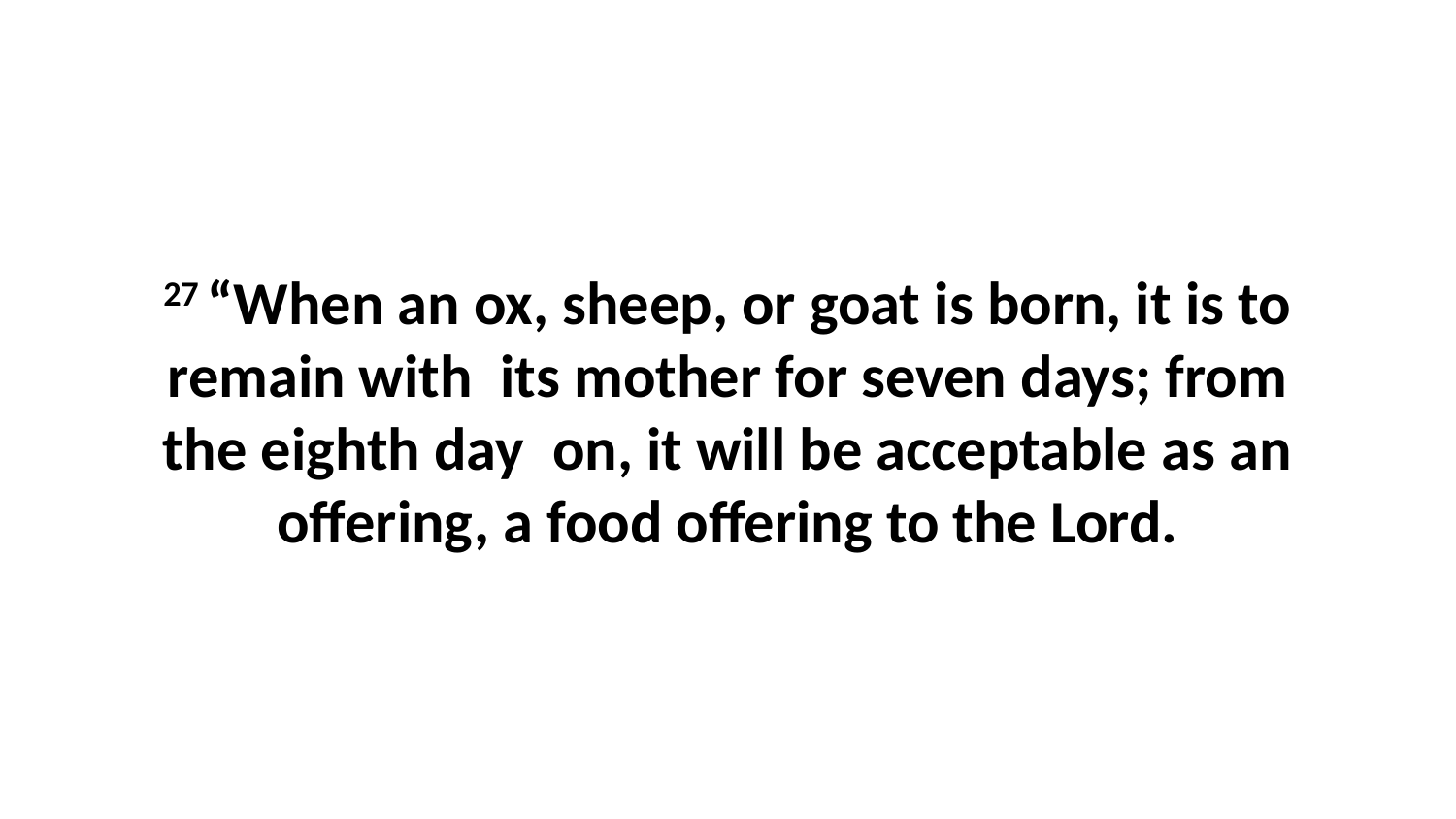

27 “When an ox, sheep, or goat is born, it is to remain with  its mother for seven days; from the eighth day  on, it will be acceptable as an offering, a food offering to the Lord.